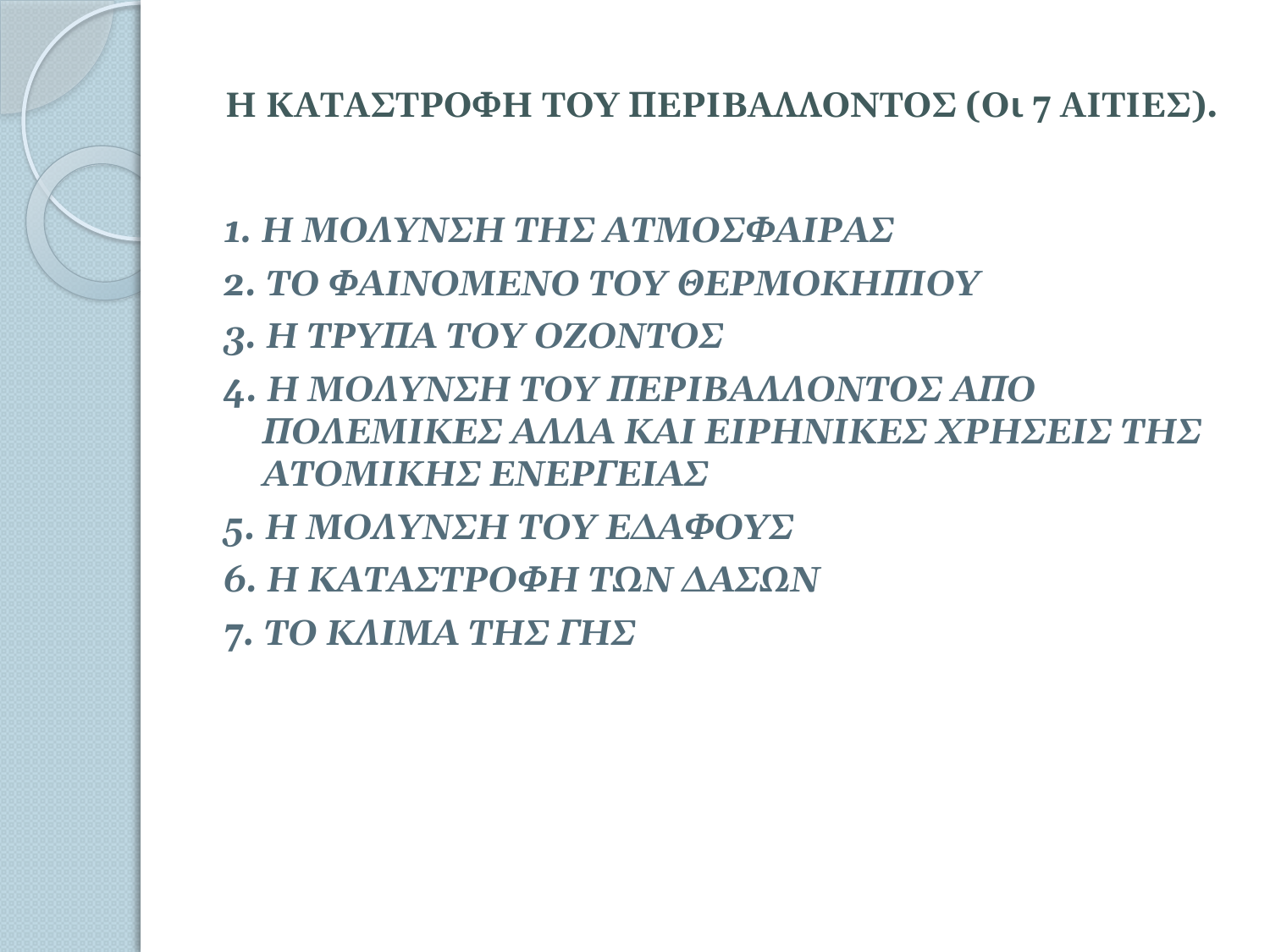

# Η ΚΑΤΑΣΤΡΟΦΗ ΤΟΥ ΠΕΡΙΒΑΛΛΟΝΤΟΣ (Οι 7 ΑΙΤΙΕΣ).
1. Η ΜΟΛΥΝΣΗ ΤΗΣ ΑΤΜΟΣΦΑΙΡΑΣ
2. ΤΟ ΦΑΙΝΟΜΕΝΟ ΤΟΥ ΘΕΡΜΟΚΗΠΙΟΥ
3. Η ΤΡΥΠΑ ΤΟΥ ΟΖΟΝΤΟΣ
4. Η ΜΟΛΥΝΣΗ ΤΟΥ ΠΕΡΙΒΑΛΛΟΝΤΟΣ ΑΠΟ ΠΟΛΕΜΙΚΕΣ ΑΛΛΑ ΚΑΙ ΕΙΡΗΝΙΚΕΣ ΧΡΗΣΕΙΣ ΤΗΣ ΑΤΟΜΙΚΗΣ ΕΝΕΡΓΕΙΑΣ
5. Η ΜΟΛΥΝΣΗ ΤΟΥ ΕΔΑΦΟΥΣ
6. Η ΚΑΤΑΣΤΡΟΦΗ ΤΩΝ ΔΑΣΩΝ
7. ΤΟ ΚΛΙΜΑ ΤΗΣ ΓΗΣ